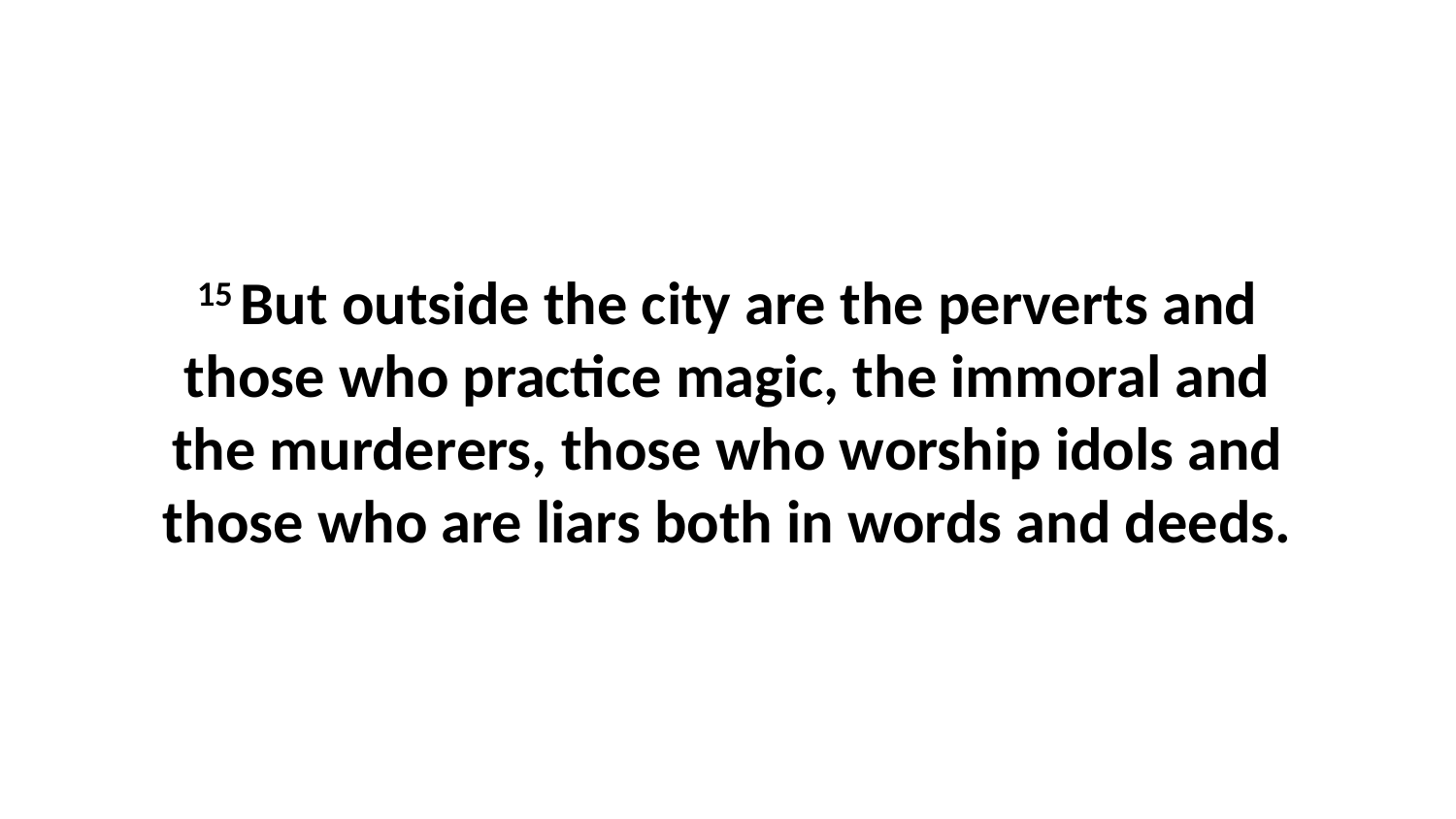

15 But outside the city are the perverts and those who practice magic, the immoral and the murderers, those who worship idols and those who are liars both in words and deeds.